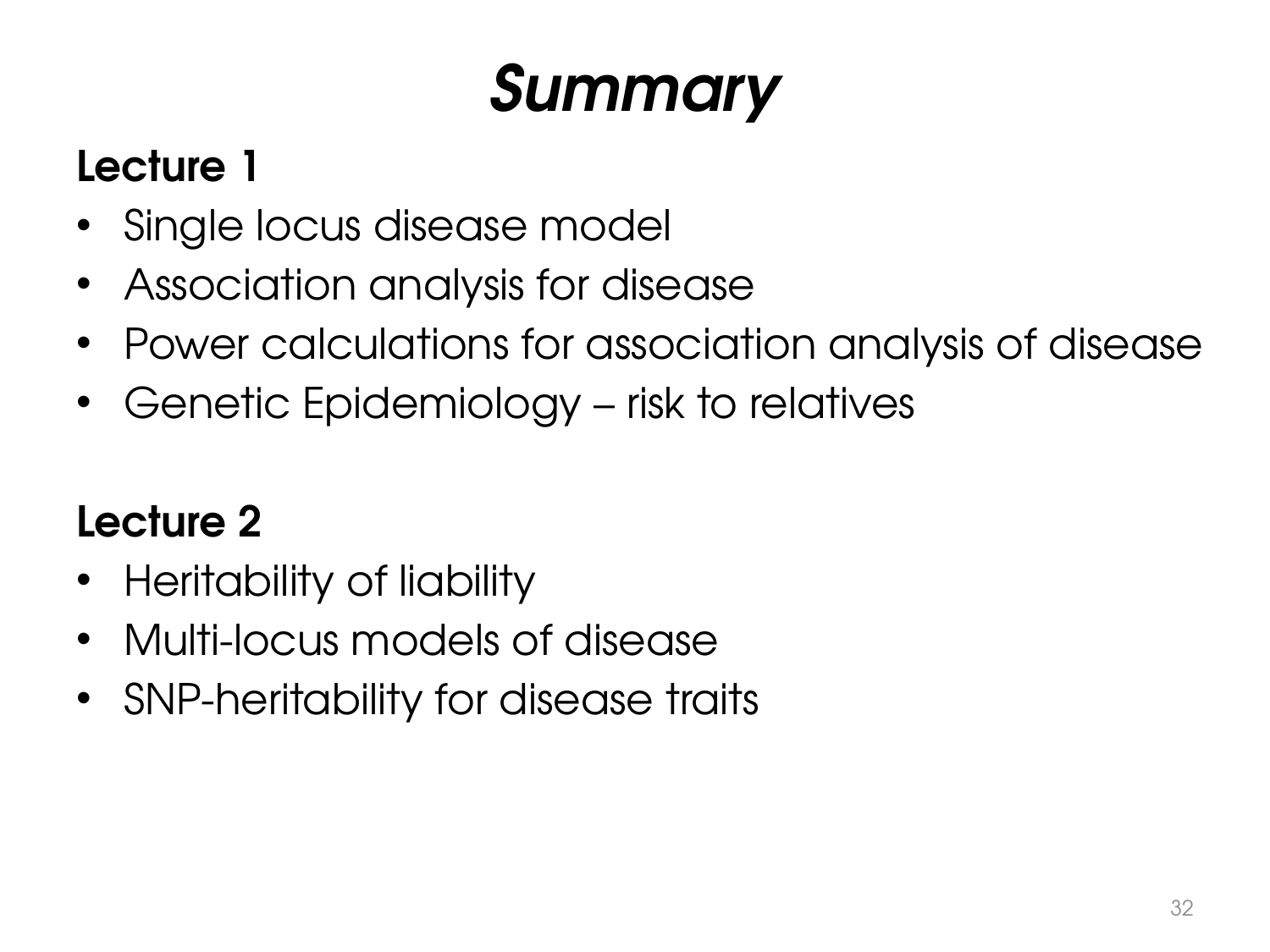

# Summary
Lecture 1
Single locus disease model
Association analysis for disease
Power calculations for association analysis of disease
Genetic Epidemiology – risk to relatives

Lecture 2
Heritability of liability
Multi-locus models of disease
SNP-heritability for disease traits

32